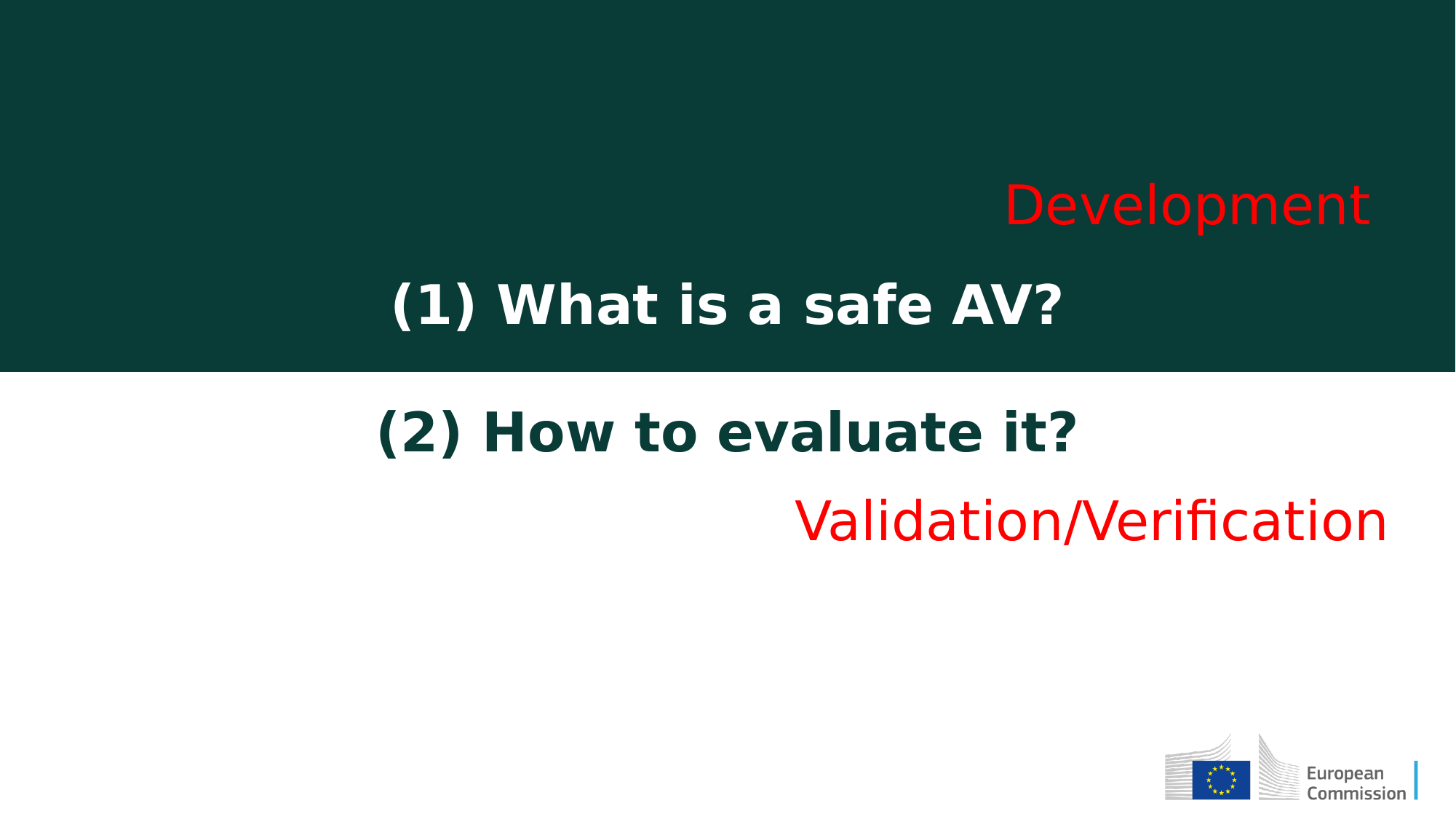

Development
(1) What is a safe AV?
(2) How to evaluate it?
Validation/Verification